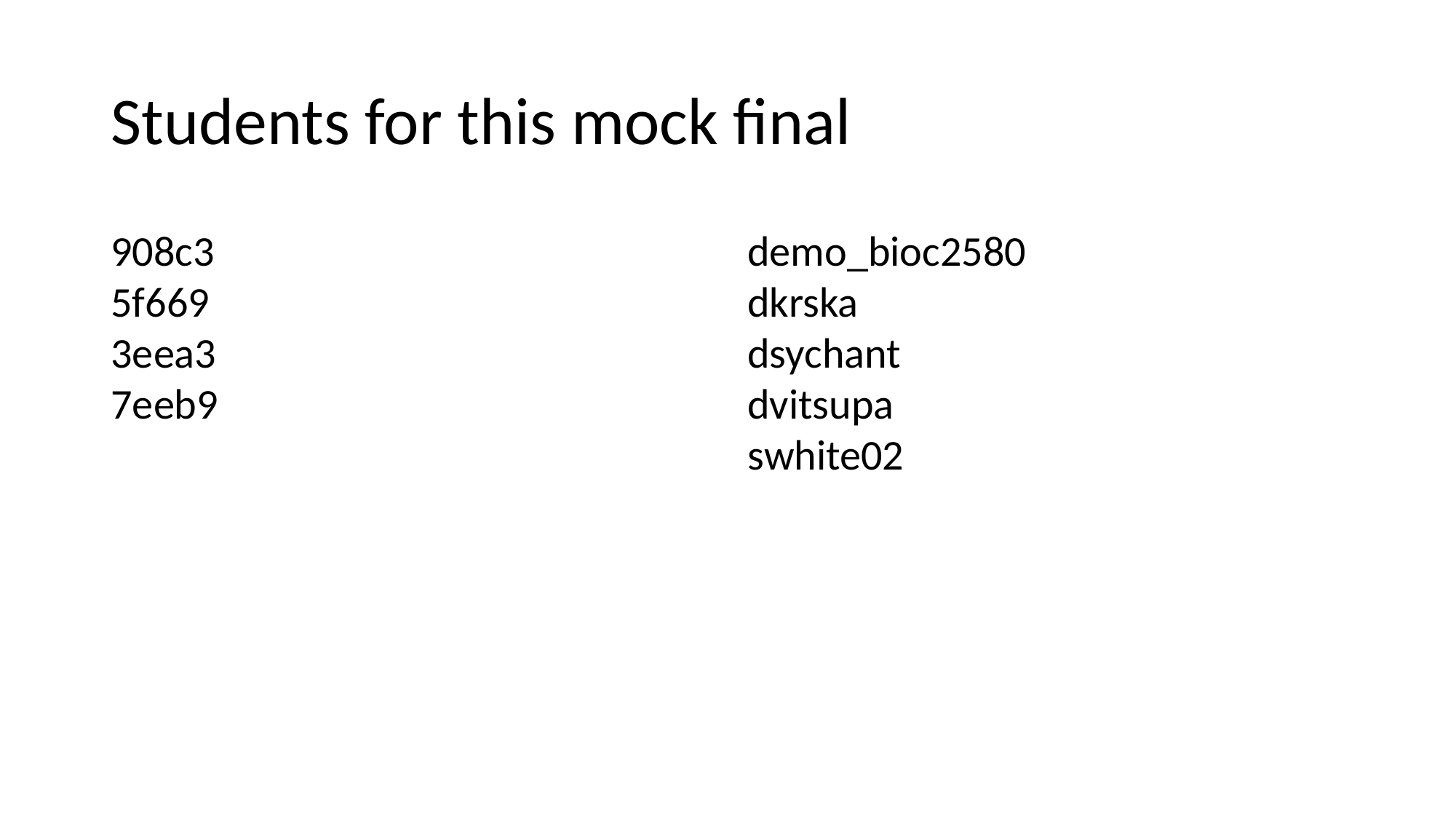

# Students for this mock final
908c3
5f669
3eea3
7eeb9
demo_bioc2580
dkrska
dsychant
dvitsupa
swhite02